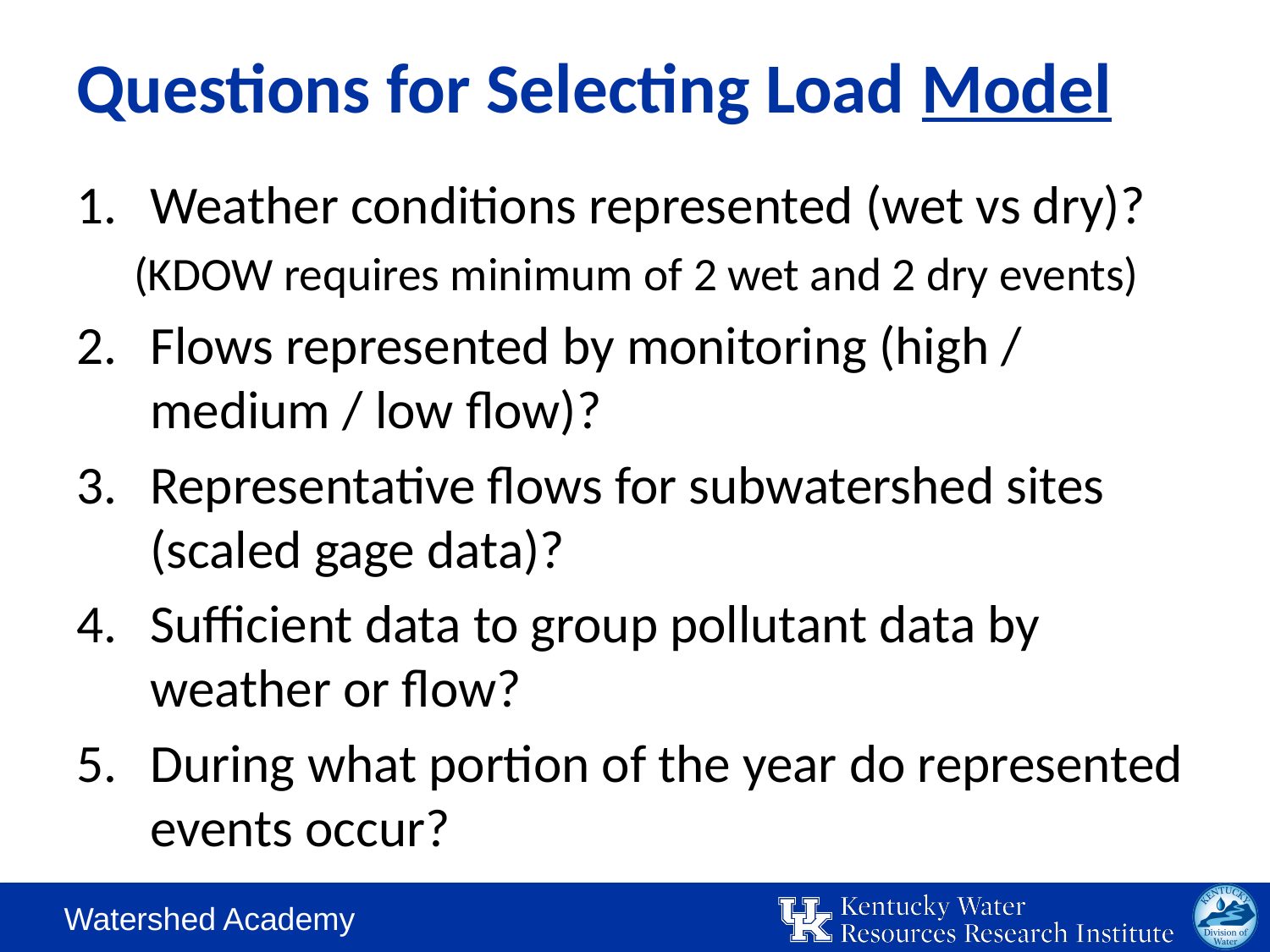

# Questions for Selecting Load Model
Weather conditions represented (wet vs dry)?
(KDOW requires minimum of 2 wet and 2 dry events)
Flows represented by monitoring (high / medium / low flow)?
Representative flows for subwatershed sites (scaled gage data)?
Sufficient data to group pollutant data by weather or flow?
During what portion of the year do represented events occur?